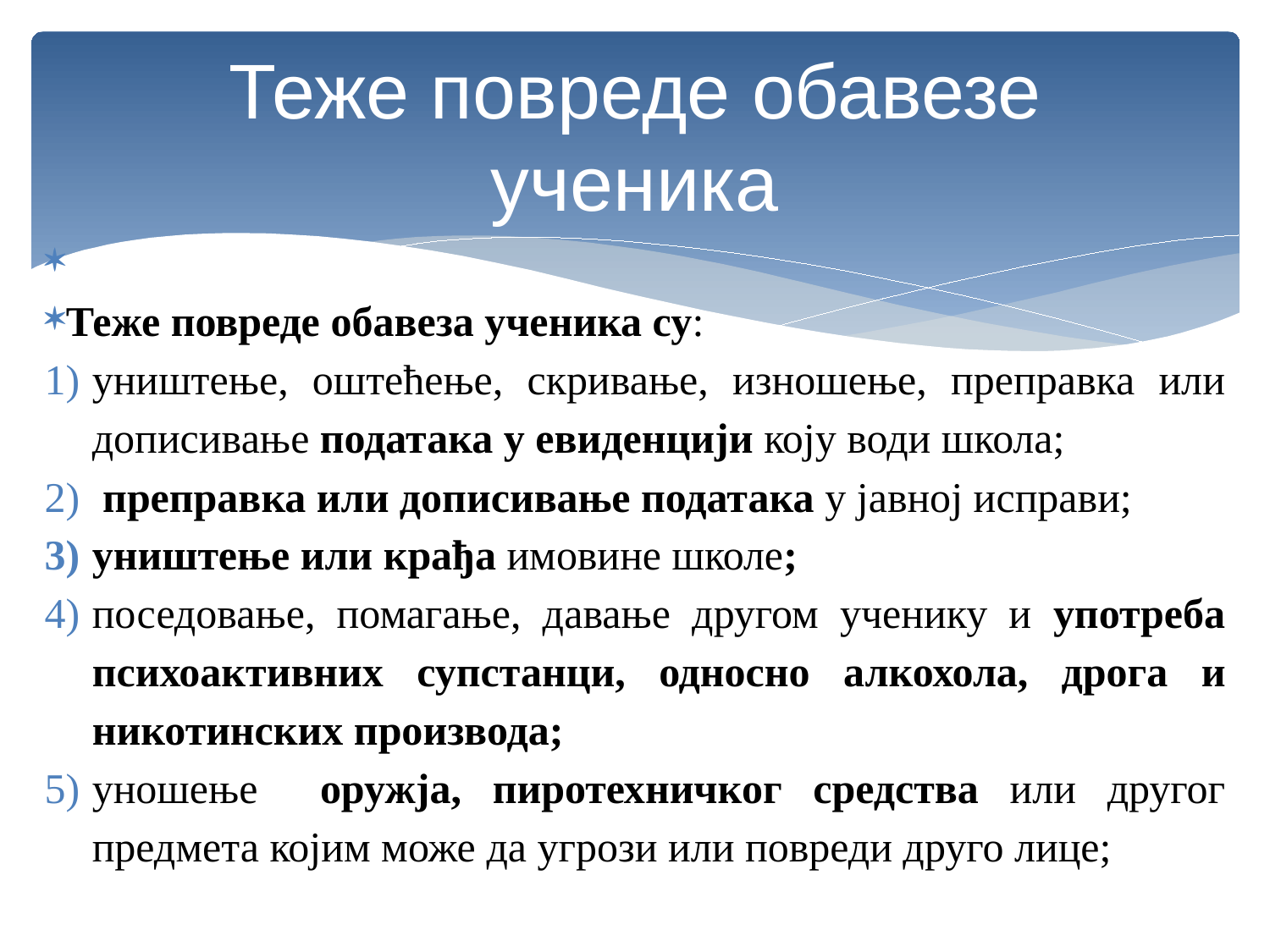

# Теже повреде обавезе ученика

Теже повреде обавеза ученика су:
уништење, оштећење, скривање, изношење, преправка или дописивање података у евиденцији коју води школа;
 преправка или дописивање података у јавној исправи;
уништење или крађа имовине школе;
поседовање, помагање, давање другом ученику и употреба психоактивних супстанци, односно алкохола, дрога и никотинских производа;
уношење  оружја, пиротехничког средства или другог предмета којим може да угрози или повреди друго лице;